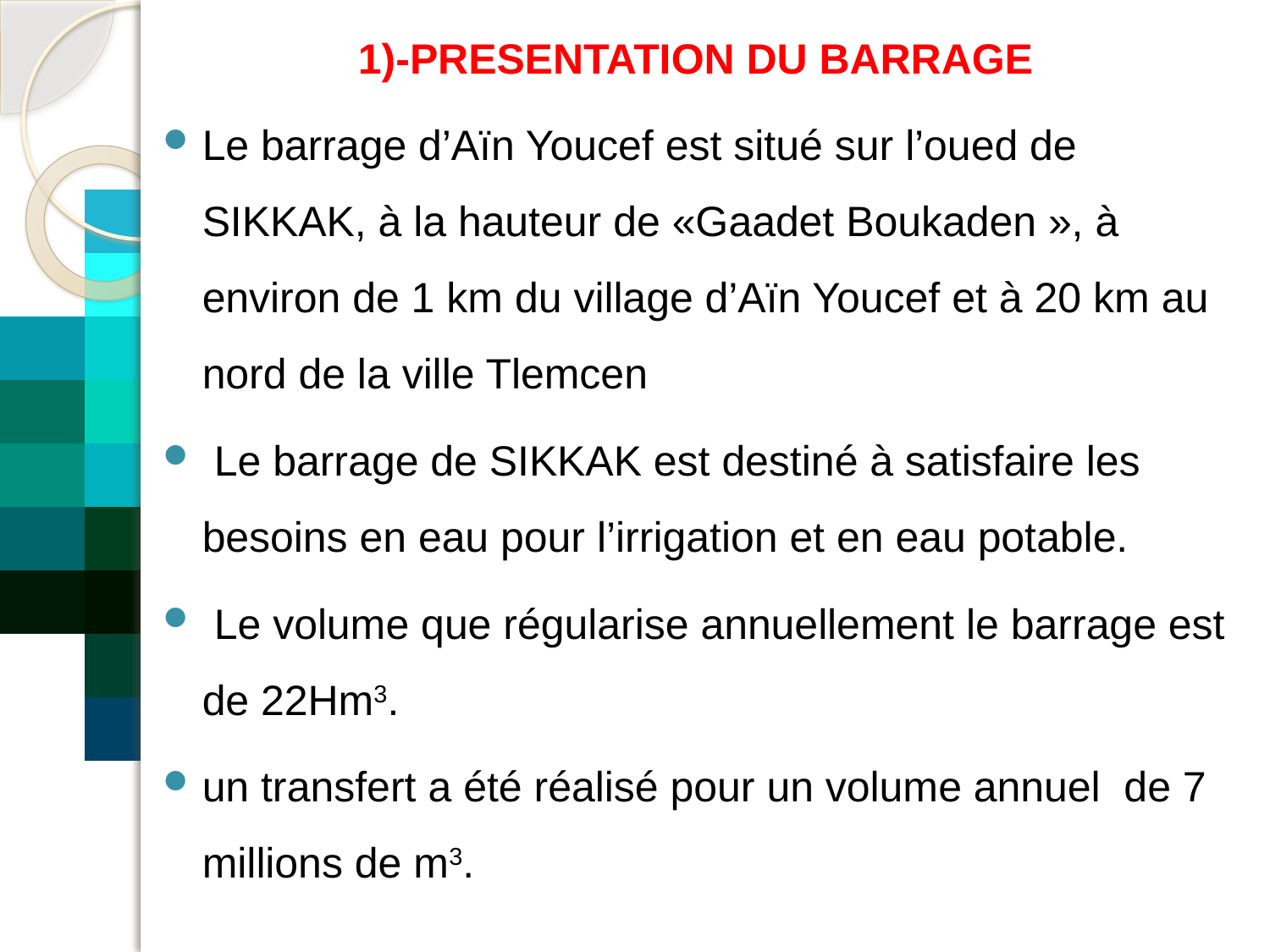

1)-PRESENTATION DU BARRAGE
Le barrage d’Aїn Youcef est situé sur l’oued de SIKKAK, à la hauteur de «Gaadet Boukaden », à environ de 1 km du village d’Aїn Youcef et à 20 km au nord de la ville Tlemcen
 Le barrage de SIKKAK est destiné à satisfaire les besoins en eau pour l’irrigation et en eau potable.
 Le volume que régularise annuellement le barrage est de 22Hm3.
un transfert a été réalisé pour un volume annuel  de 7 millions de m3.